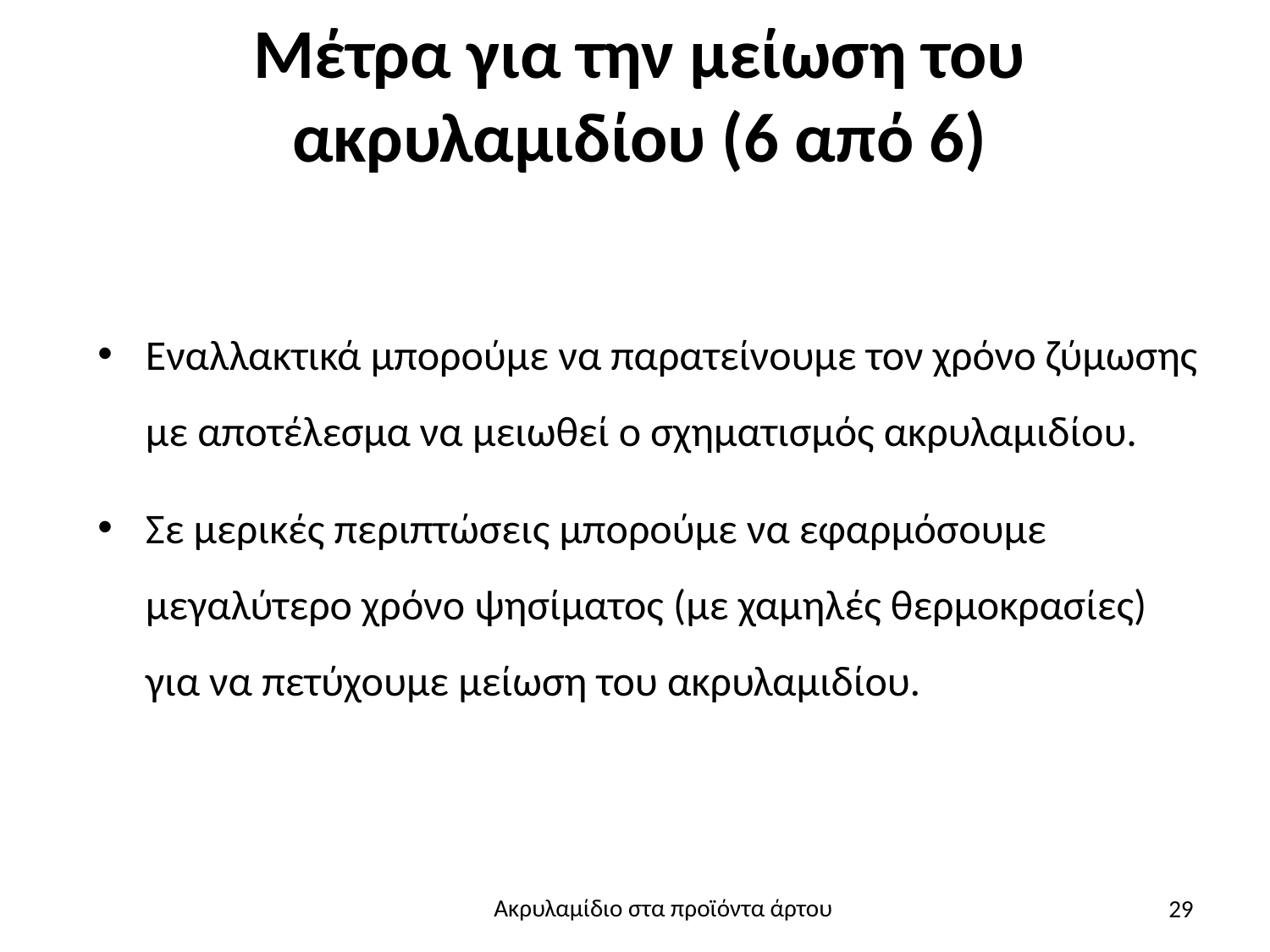

# Μέτρα για την µείωση του ακρυλαµιδίου (6 από 6)
Εναλλακτικά μπορούμε να παρατείνουμε τον χρόνο ζύµωσης με αποτέλεσμα να μειωθεί ο σχηµατισµός ακρυλαμιδίου.
Σε μερικές περιπτώσεις μπορούμε να εφαρμόσουμε μεγαλύτερο χρόνο ψησίματος (με χαμηλές θερμοκρασίες) για να πετύχουμε μείωση του ακρυλαμιδίου.
29
Ακρυλαμίδιο στα προϊόντα άρτου